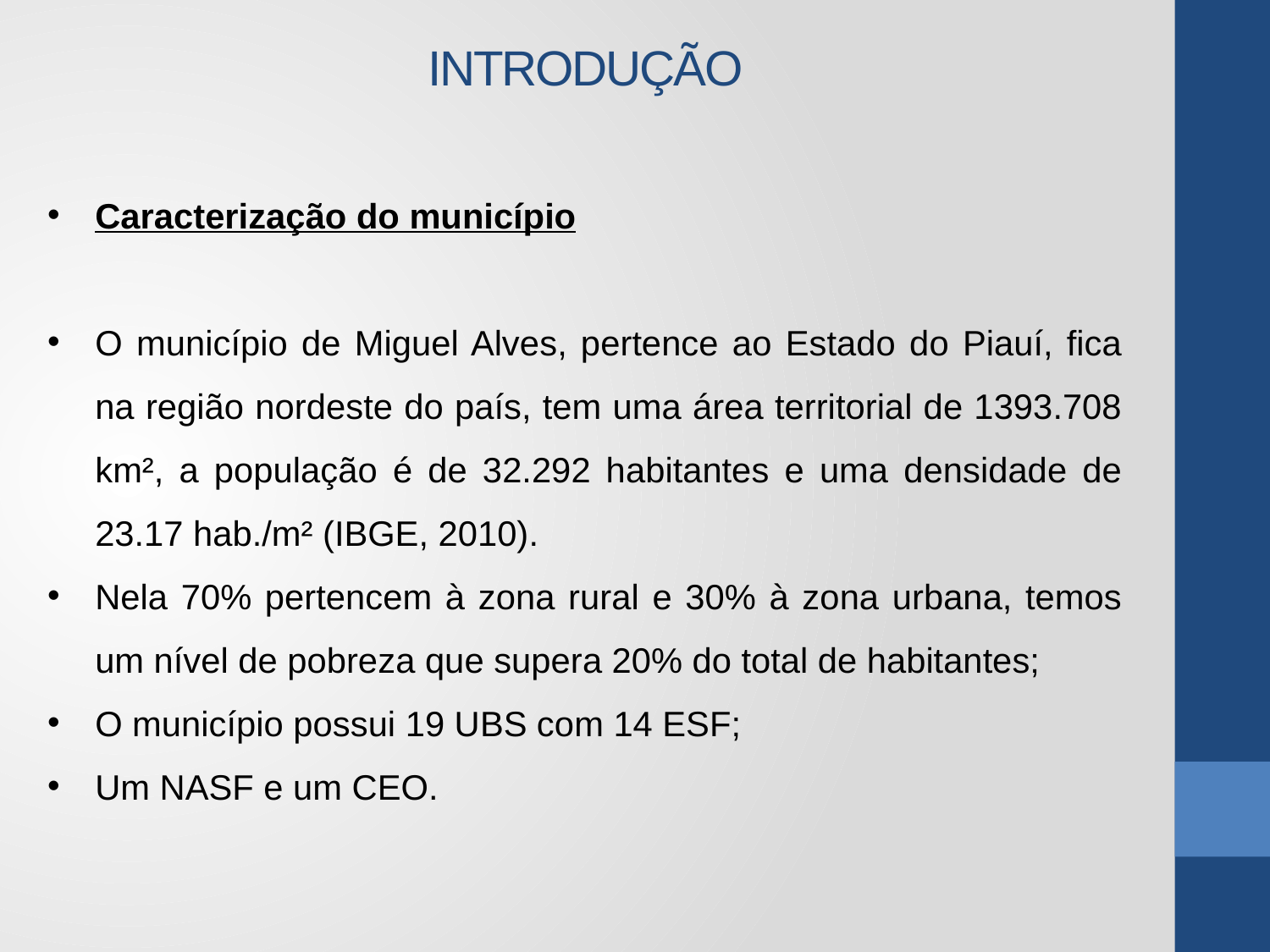

# INTRODUÇÃO
Caracterização do município

O município de Miguel Alves, pertence ao Estado do Piauí, fica na região nordeste do país, tem uma área territorial de 1393.708 km², a população é de 32.292 habitantes e uma densidade de 23.17 hab./m² (IBGE, 2010).
Nela 70% pertencem à zona rural e 30% à zona urbana, temos um nível de pobreza que supera 20% do total de habitantes;
O município possui 19 UBS com 14 ESF;
Um NASF e um CEO.